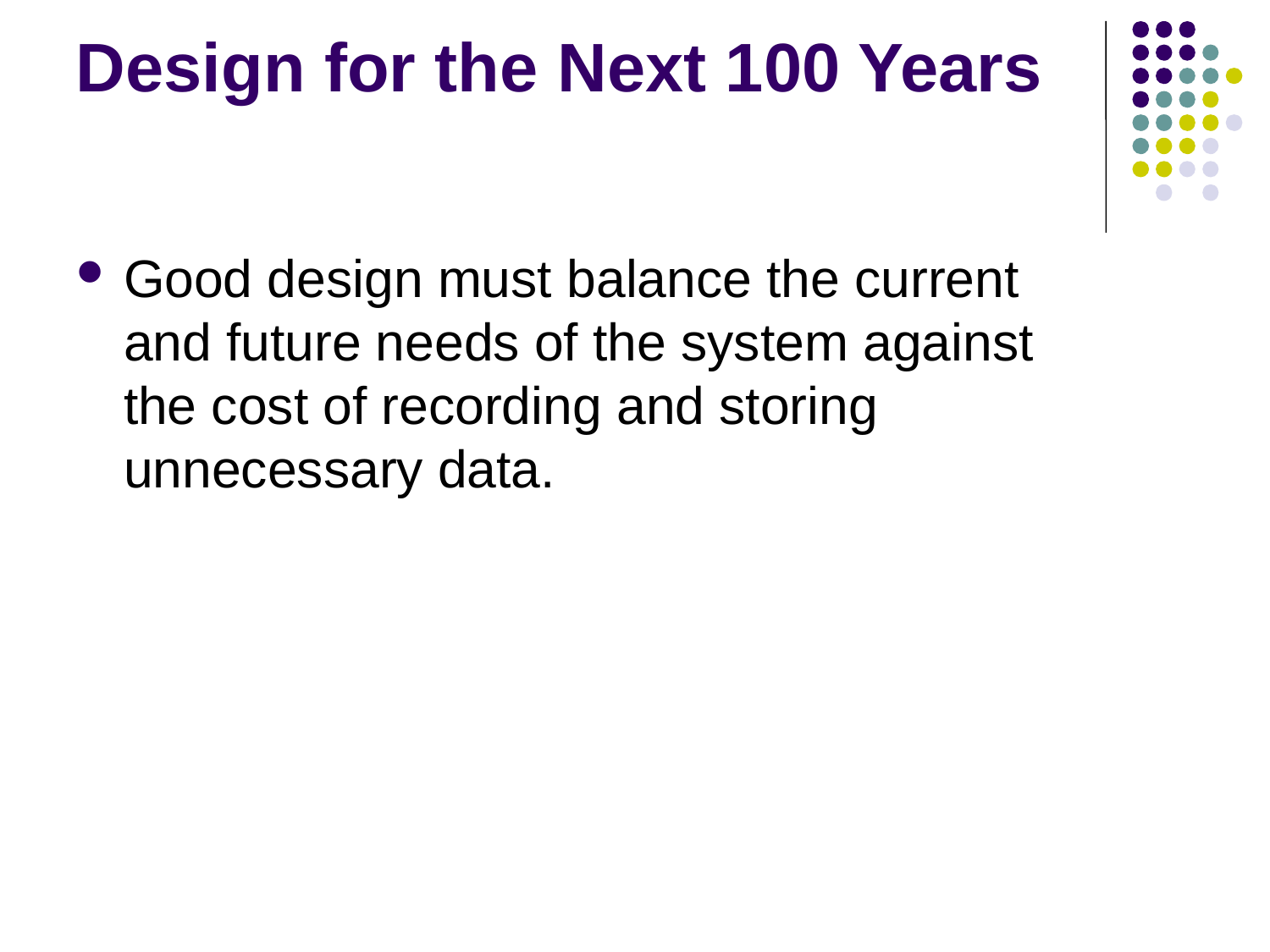

Design for the Next 100 Years
Good design must balance the current and future needs of the system against the cost of recording and storing unnecessary data.